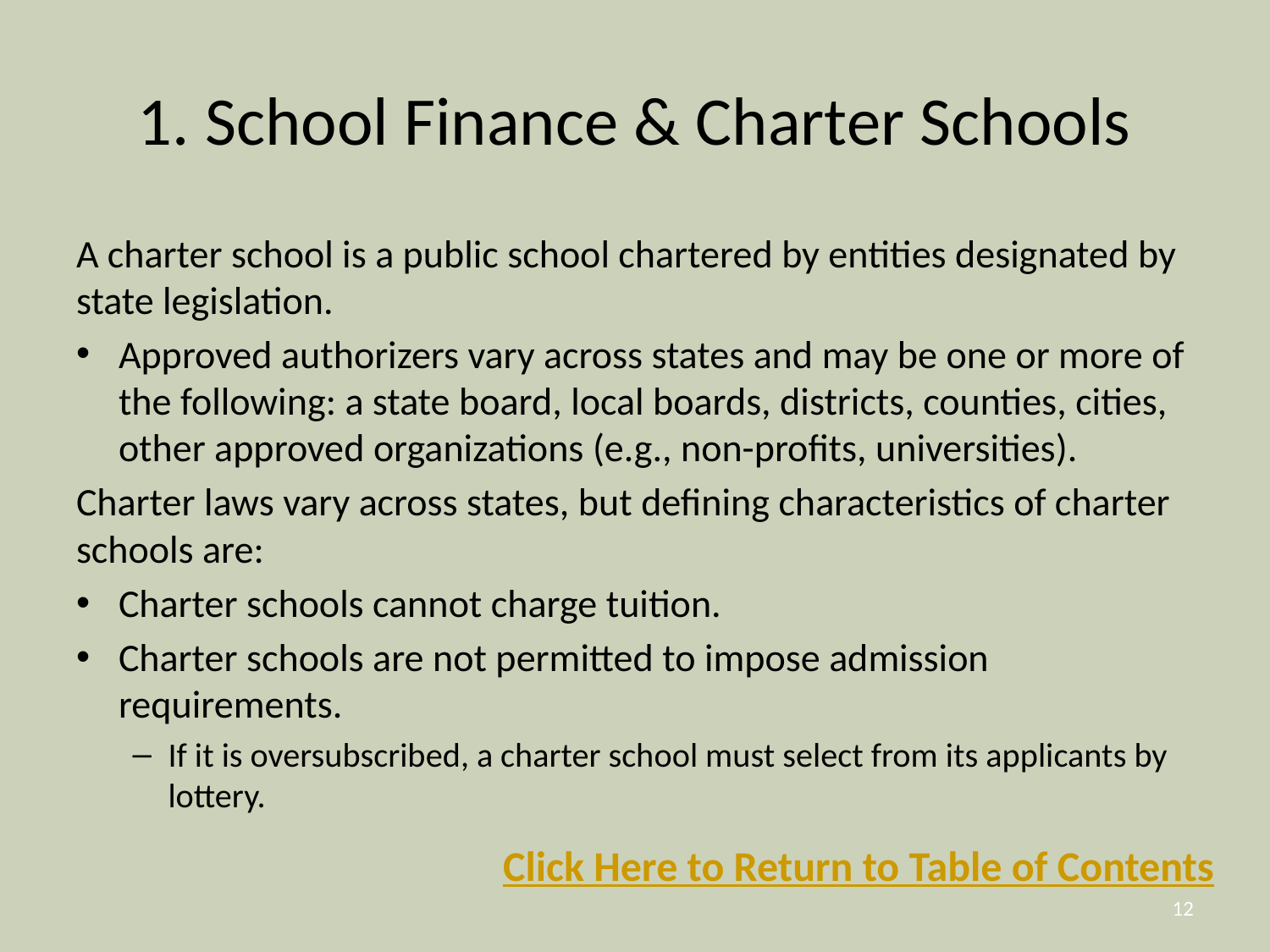

# 1. School Finance & Charter Schools
A charter school is a public school chartered by entities designated by state legislation.
Approved authorizers vary across states and may be one or more of the following: a state board, local boards, districts, counties, cities, other approved organizations (e.g., non-profits, universities).
Charter laws vary across states, but defining characteristics of charter schools are:
Charter schools cannot charge tuition.
Charter schools are not permitted to impose admission requirements.
If it is oversubscribed, a charter school must select from its applicants by lottery.

Click Here to Return to Table of Contents
12